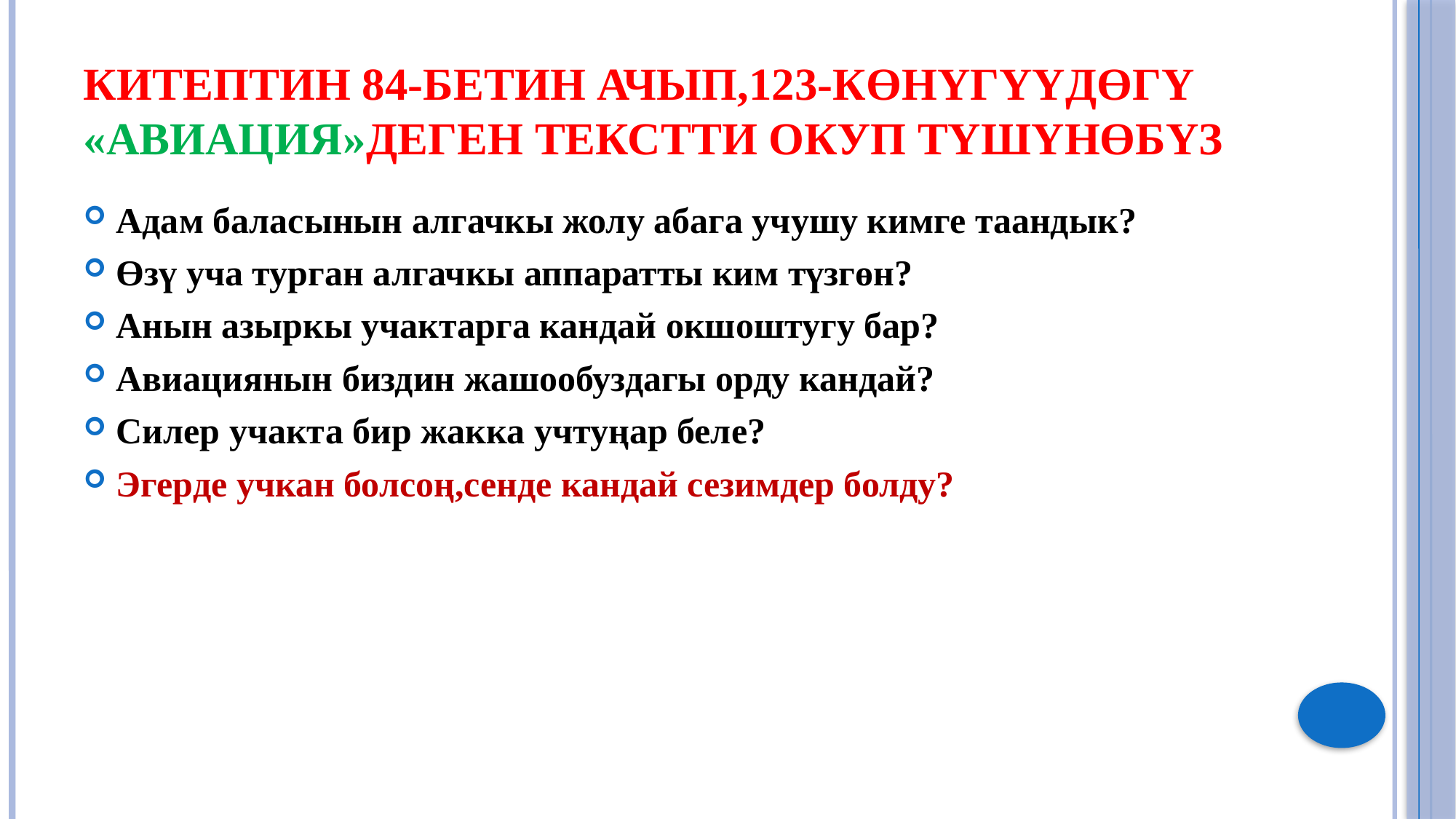

# Китептин 84-бетин ачып,123-көнүгүүдөгү «Авиация»деген текстти окуп түшүнөбүз
Адам баласынын алгачкы жолу абага учушу кимге таандык?
Өзү уча турган алгачкы аппаратты ким түзгөн?
Анын азыркы учактарга кандай окшоштугу бар?
Авиациянын биздин жашообуздагы орду кандай?
Силер учакта бир жакка учтуңар беле?
Эгерде учкан болсоң,сенде кандай сезимдер болду?